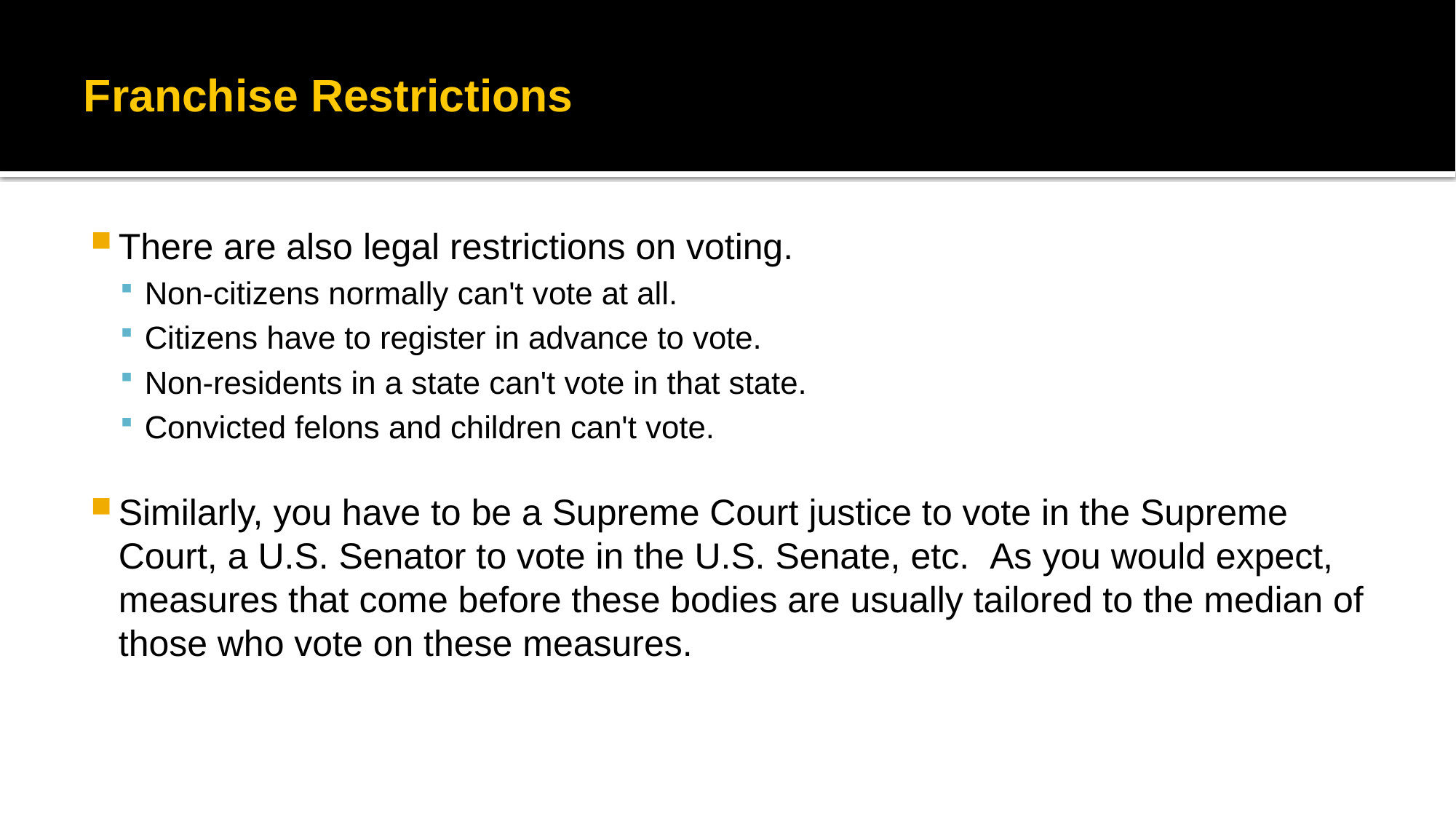

# Franchise Restrictions
There are also legal restrictions on voting.
Non-citizens normally can't vote at all.
Citizens have to register in advance to vote.
Non-residents in a state can't vote in that state.
Convicted felons and children can't vote.

Similarly, you have to be a Supreme Court justice to vote in the Supreme Court, a U.S. Senator to vote in the U.S. Senate, etc.  As you would expect, measures that come before these bodies are usually tailored to the median of those who vote on these measures.